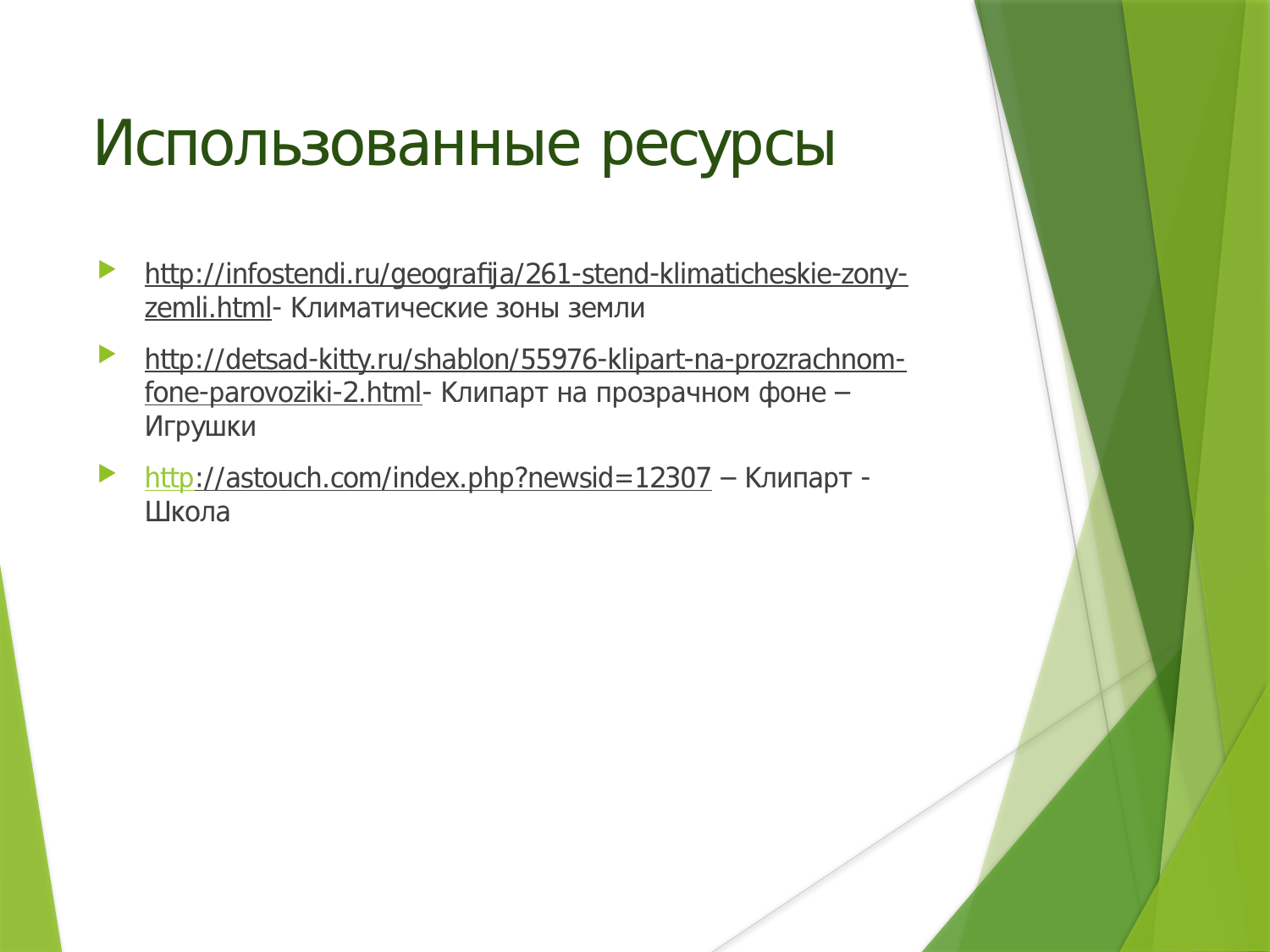

Использованные ресурсы
http://infostendi.ru/geografija/261-stend-klimaticheskie-zony-zemli.html- Климатические зоны земли
http://detsad-kitty.ru/shablon/55976-klipart-na-prozrachnom-fone-parovoziki-2.html- Клипарт на прозрачном фоне – Игрушки
http://astouch.com/index.php?newsid=12307 – Клипарт - Школа